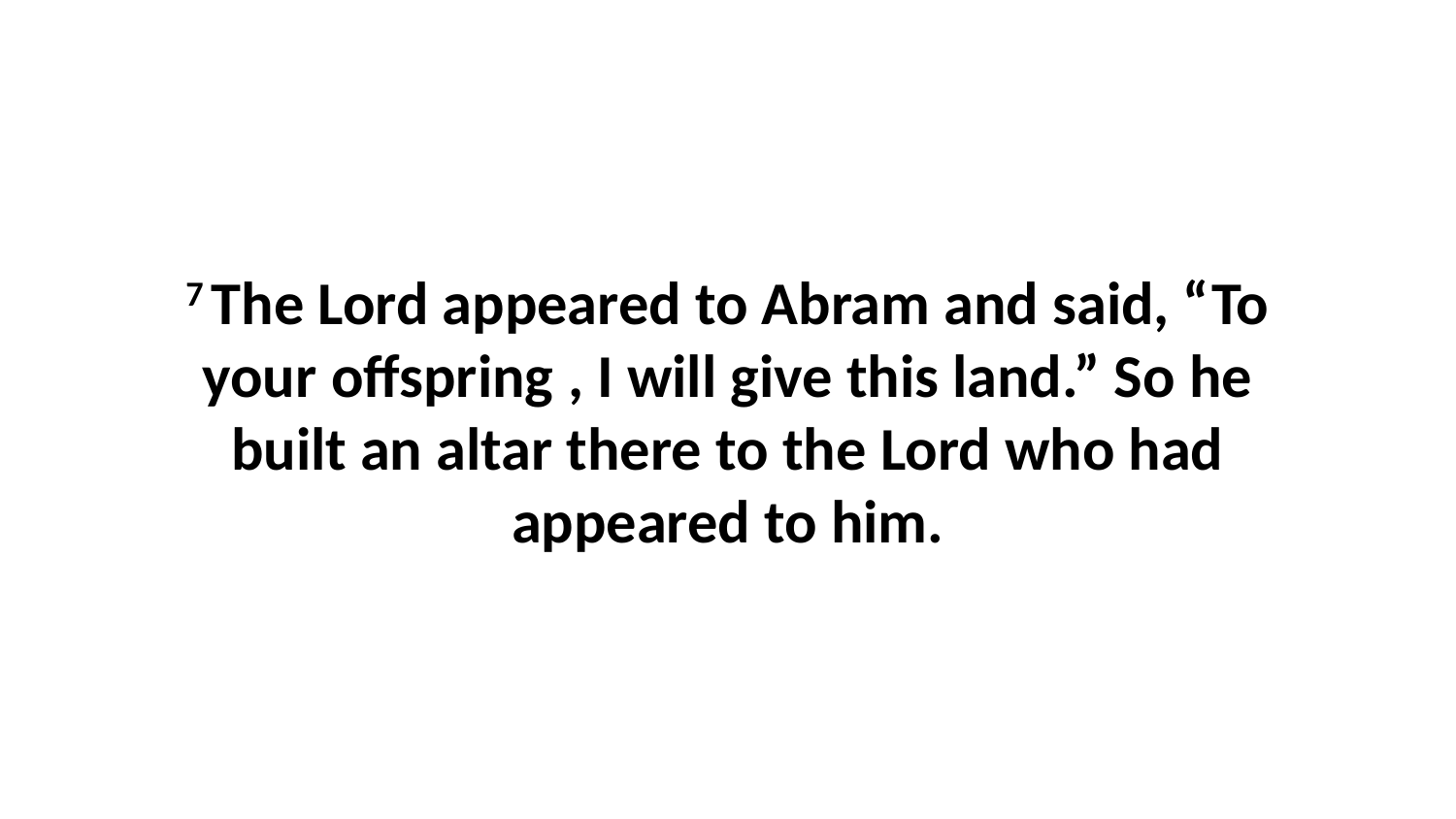

7 The Lord appeared to Abram and said, “To your offspring , I will give this land.” So he built an altar there to the Lord who had appeared to him.